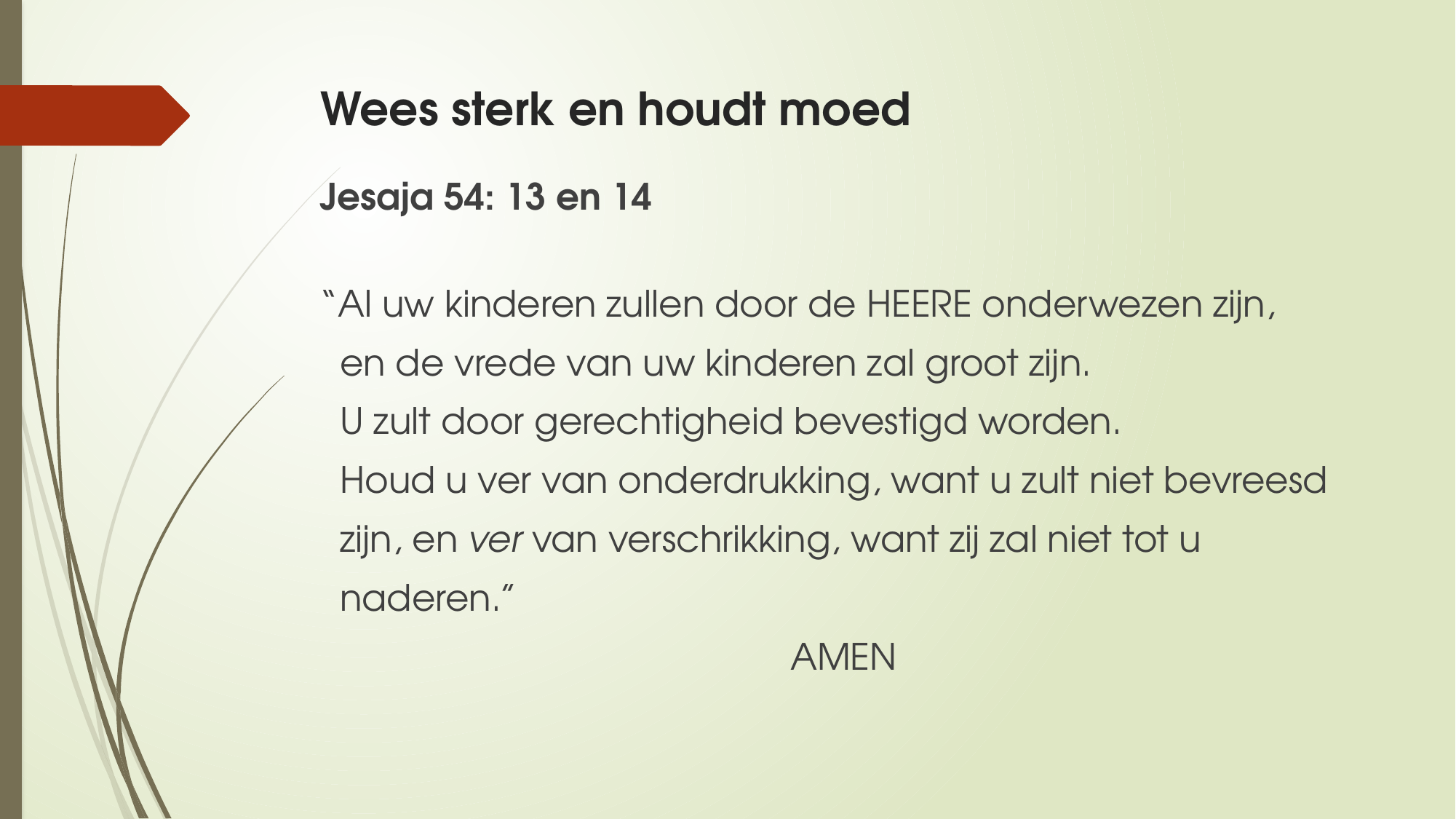

# Wees sterk en houdt moed
Jesaja 54: 13 en 14

“Al uw kinderen zullen door de HEERE onderwezen zijn,
  en de vrede van uw kinderen zal groot zijn.
  U zult door gerechtigheid bevestigd worden.
  Houd u ver van onderdrukking, want u zult niet bevreesd
  zijn, en ver van verschrikking, want zij zal niet tot u
  naderen.”
                                               AMEN